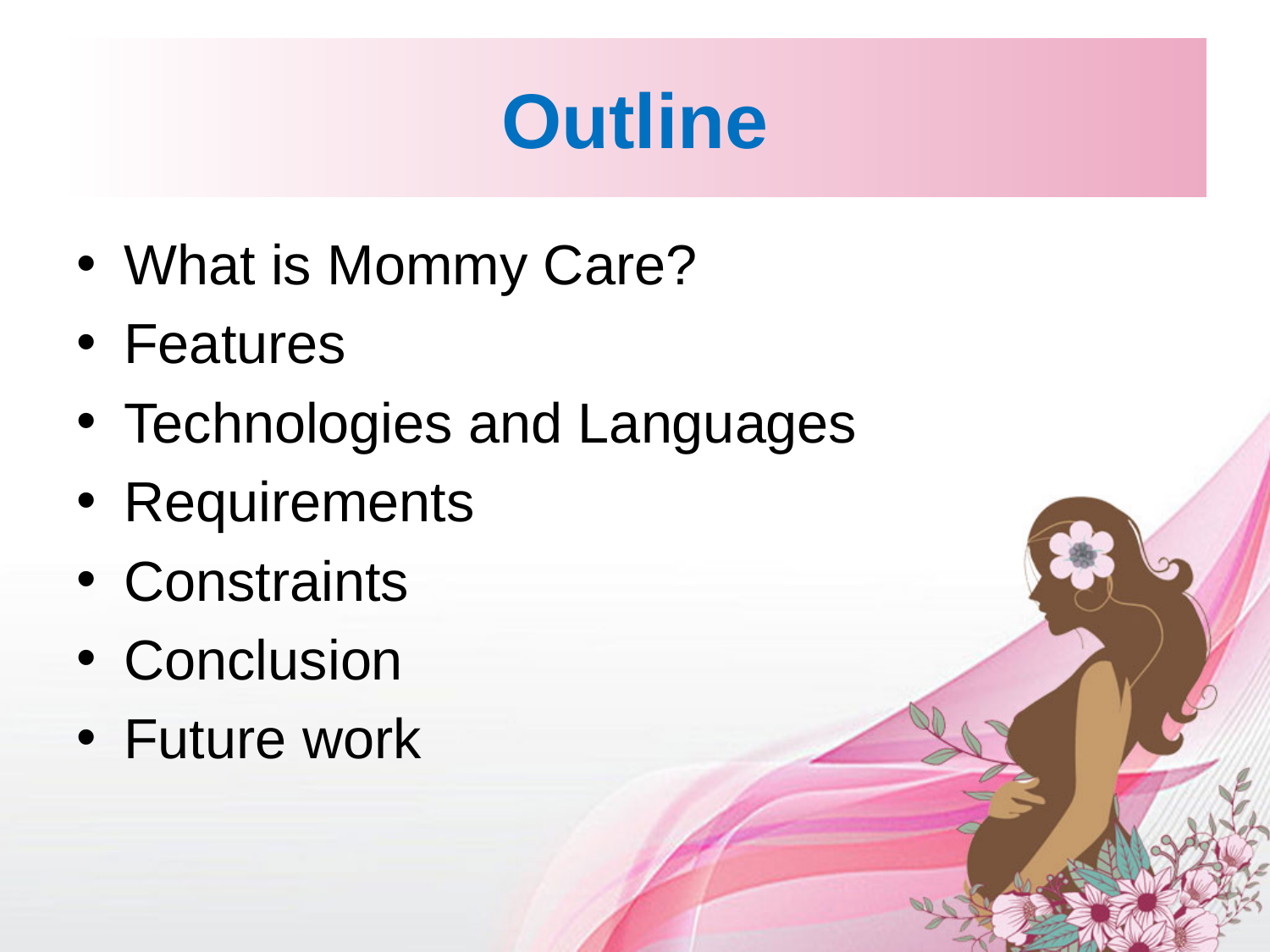

# Outline
What is Mommy Care?
Features
Technologies and Languages
Requirements
Constraints
Conclusion
Future work